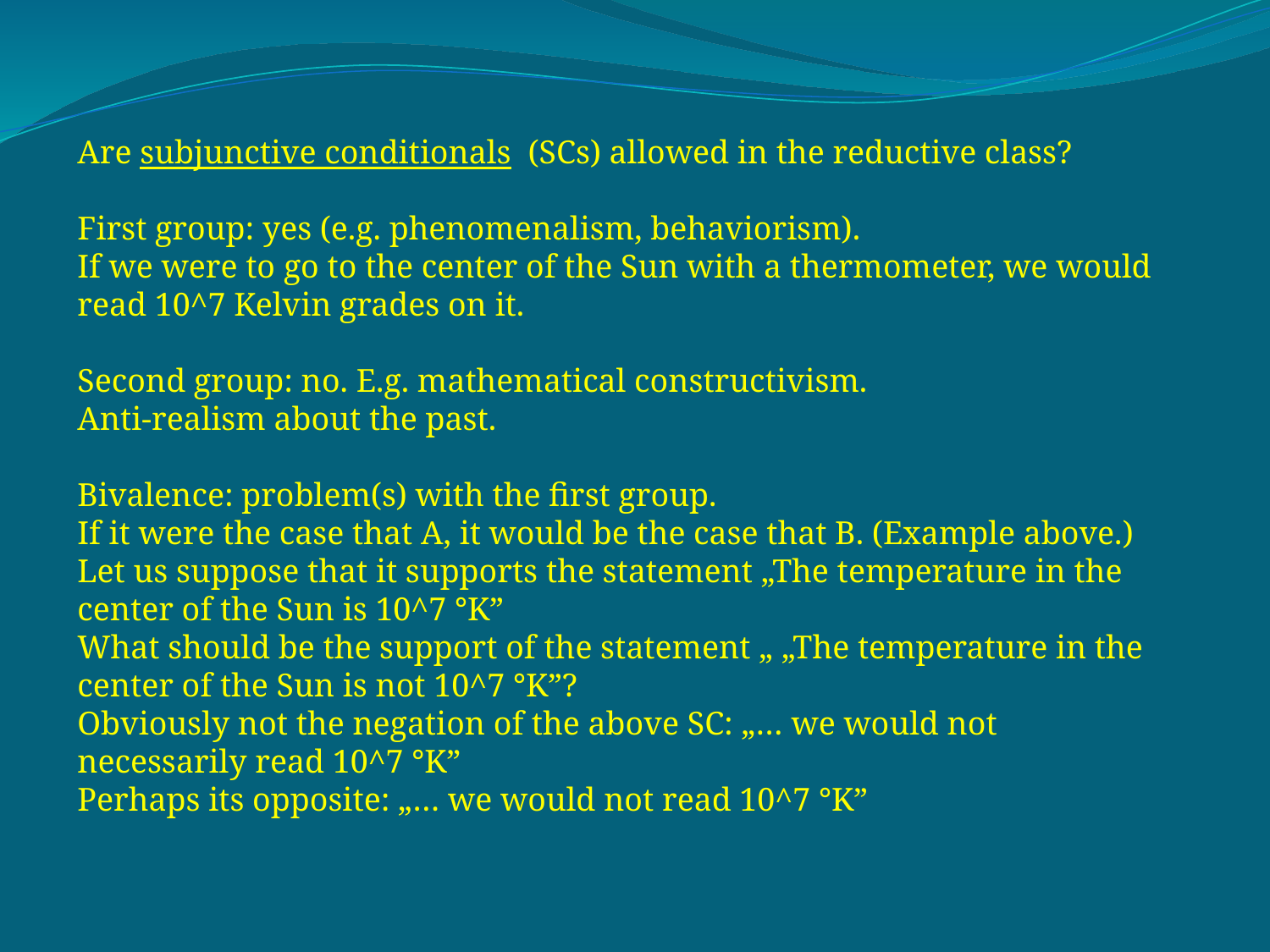

Are subjunctive conditionals  (SCs) allowed in the reductive class?

First group: yes (e.g. phenomenalism, behaviorism).
If we were to go to the center of the Sun with a thermometer, we would read 10^7 Kelvin grades on it.

Second group: no. E.g. mathematical constructivism.
Anti-realism about the past.

Bivalence: problem(s) with the first group.
If it were the case that A, it would be the case that B. (Example above.)
Let us suppose that it supports the statement „The temperature in the center of the Sun is 10^7 °K”
What should be the support of the statement „ „The temperature in the center of the Sun is not 10^7 °K”?
Obviously not the negation of the above SC: „… we would not necessarily read 10^7 °K”
Perhaps its opposite: „… we would not read 10^7 °K”